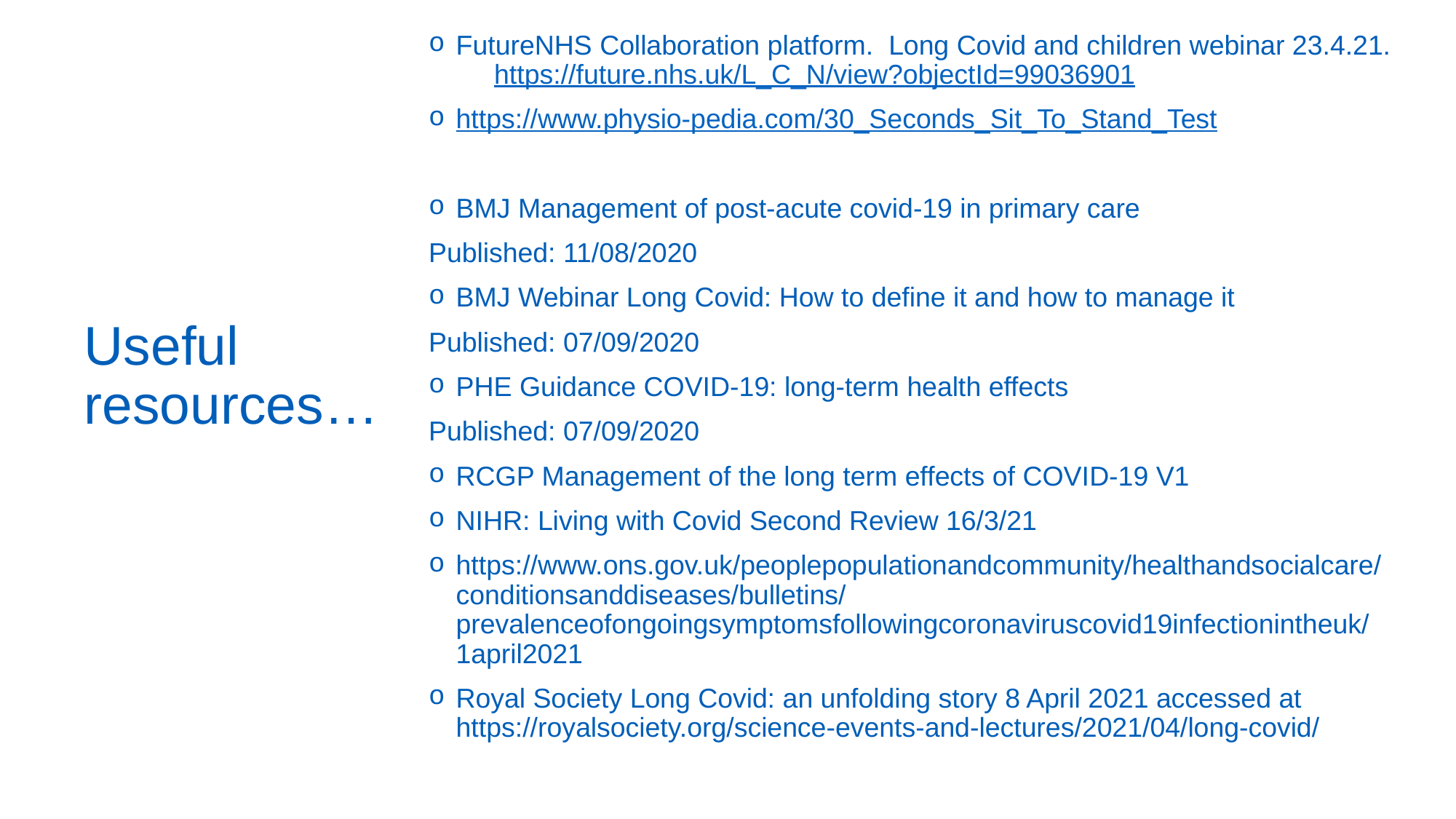

FutureNHS Collaboration platform.  Long Covid and children webinar 23.4.21.       https://future.nhs.uk/L_C_N/view?objectId=99036901
https://www.physio-pedia.com/30_Seconds_Sit_To_Stand_Test

BMJ Management of post-acute covid-19 in primary care
Published: 11/08/2020
BMJ Webinar Long Covid: How to define it and how to manage it
Published: 07/09/2020
PHE Guidance COVID-19: long-term health effects
Published: 07/09/2020
RCGP Management of the long term effects of COVID-19 V1
NIHR: Living with Covid Second Review 16/3/21
https://www.ons.gov.uk/peoplepopulationandcommunity/healthandsocialcare/conditionsanddiseases/bulletins/prevalenceofongoingsymptomsfollowingcoronaviruscovid19infectionintheuk/1april2021
Royal Society Long Covid: an unfolding story 8 April 2021 accessed at https://royalsociety.org/science-events-and-lectures/2021/04/long-covid/

# Useful resources…